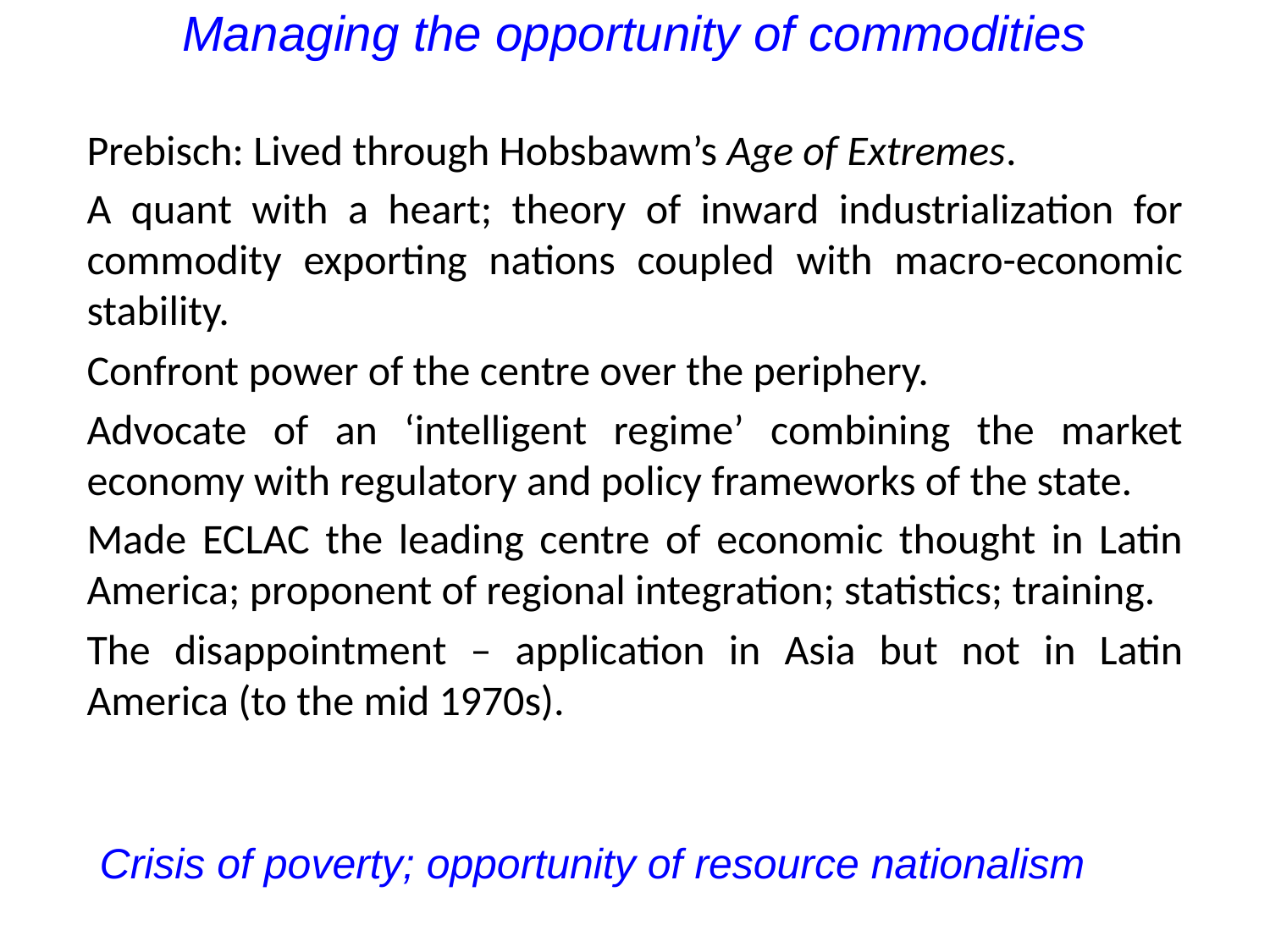

# Managing the opportunity of commodities
Prebisch: Lived through Hobsbawm’s Age of Extremes.
A quant with a heart; theory of inward industrialization for commodity exporting nations coupled with macro-economic stability.
Confront power of the centre over the periphery.
Advocate of an ‘intelligent regime’ combining the market economy with regulatory and policy frameworks of the state.
Made ECLAC the leading centre of economic thought in Latin America; proponent of regional integration; statistics; training.
The disappointment – application in Asia but not in Latin America (to the mid 1970s).

Crisis of poverty; opportunity of resource nationalism